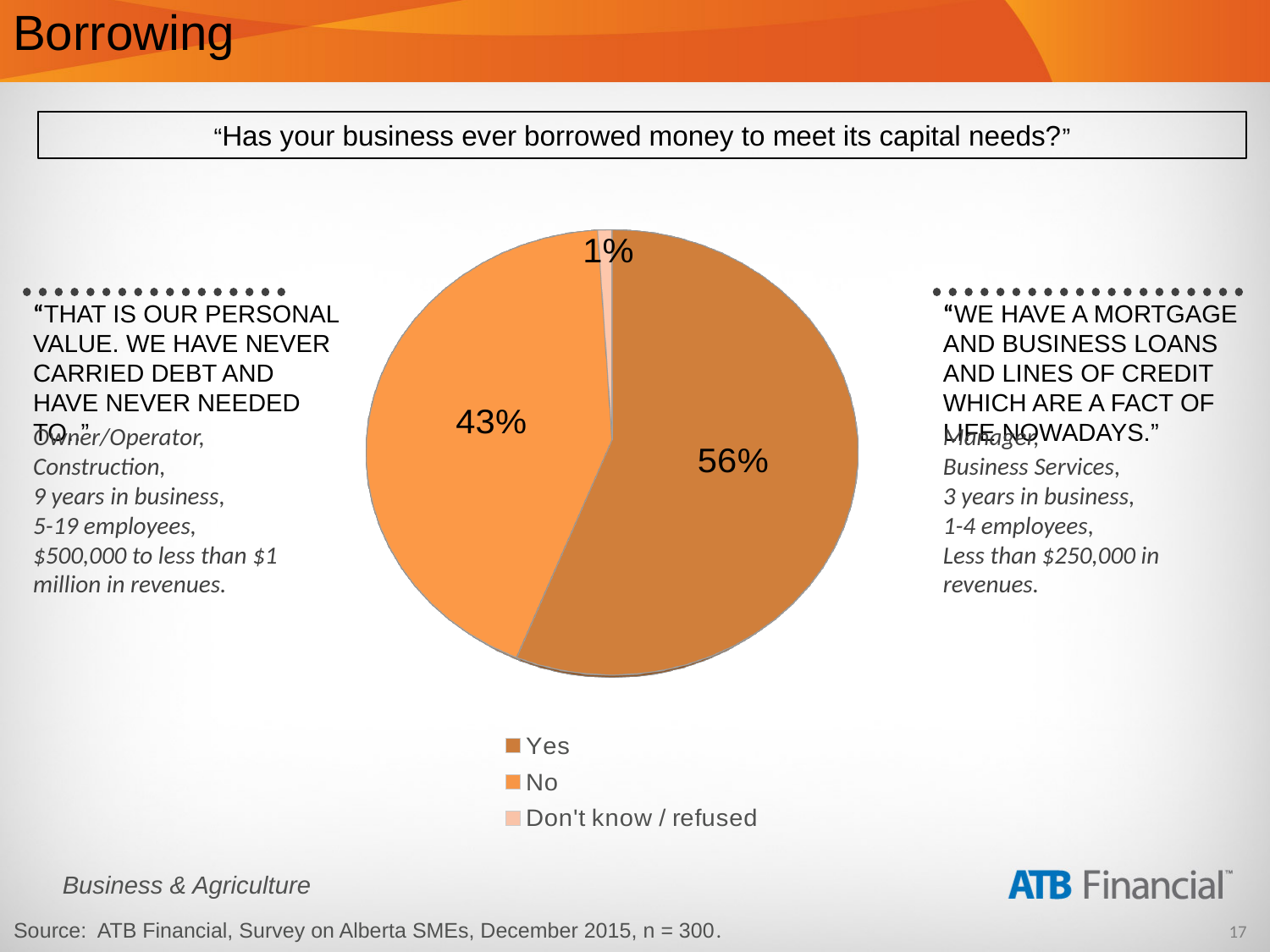

# Borrowing
“Has your business ever borrowed money to meet its capital needs?”

[unsupported chart]

“THAT IS OUR PERSONAL VALUE. WE HAVE NEVER CARRIED DEBT AND HAVE NEVER NEEDED TO..”
“WE HAVE A MORTGAGE AND BUSINESS LOANS AND LINES OF CREDIT WHICH ARE A FACT OF LIFE NOWADAYS.”
Owner/Operator,
Construction,
9 years in business,
5-19 employees,
$500,000 to less than $1 million in revenues.
Manager,
Business Services,
3 years in business,
1-4 employees,
Less than $250,000 in revenues.
Source:  ATB Financial, Survey on Alberta SMEs, December 2015, n = 300.